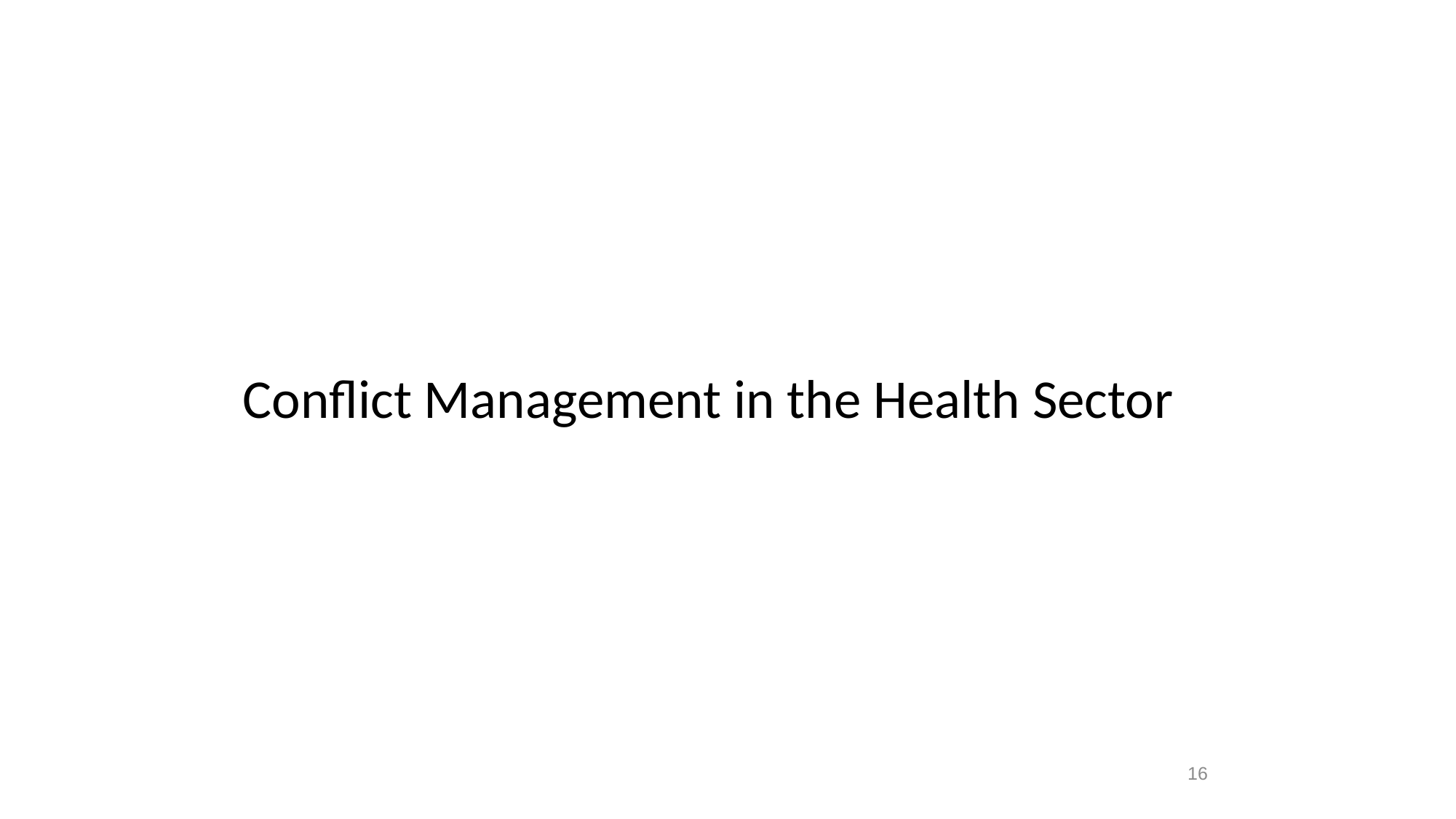

# Conflict Management in the Health Sector
16